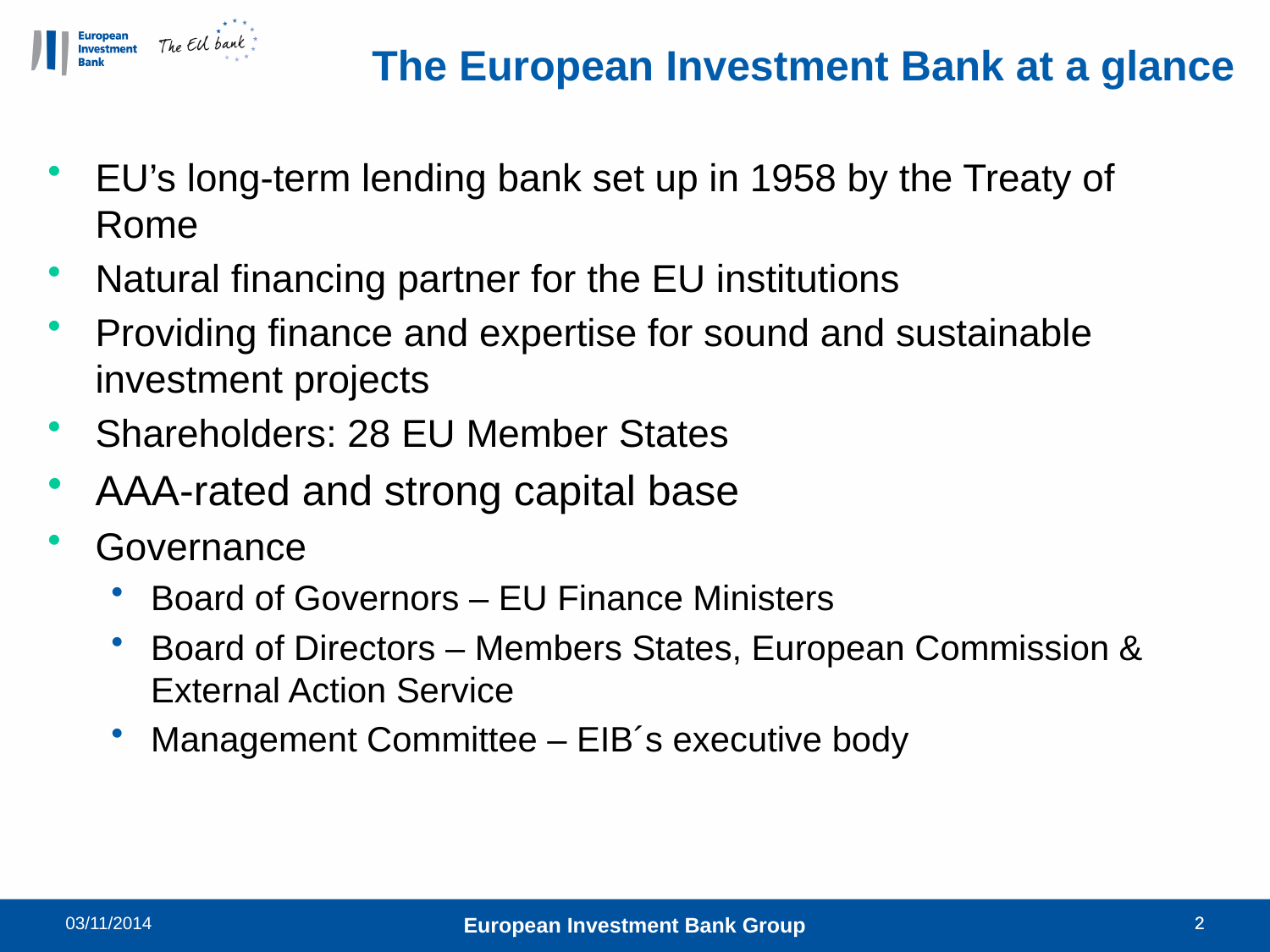

# The European Investment Bank at a glance
EU’s long-term lending bank set up in 1958 by the Treaty of Rome
Natural financing partner for the EU institutions
Providing finance and expertise for sound and sustainable investment projects
Shareholders: 28 EU Member States
AAA-rated and strong capital base
Governance
Board of Governors – EU Finance Ministers
Board of Directors – Members States, European Commission & External Action Service
Management Committee – EIB´s executive body

03/11/2014
European Investment Bank Group
2
2